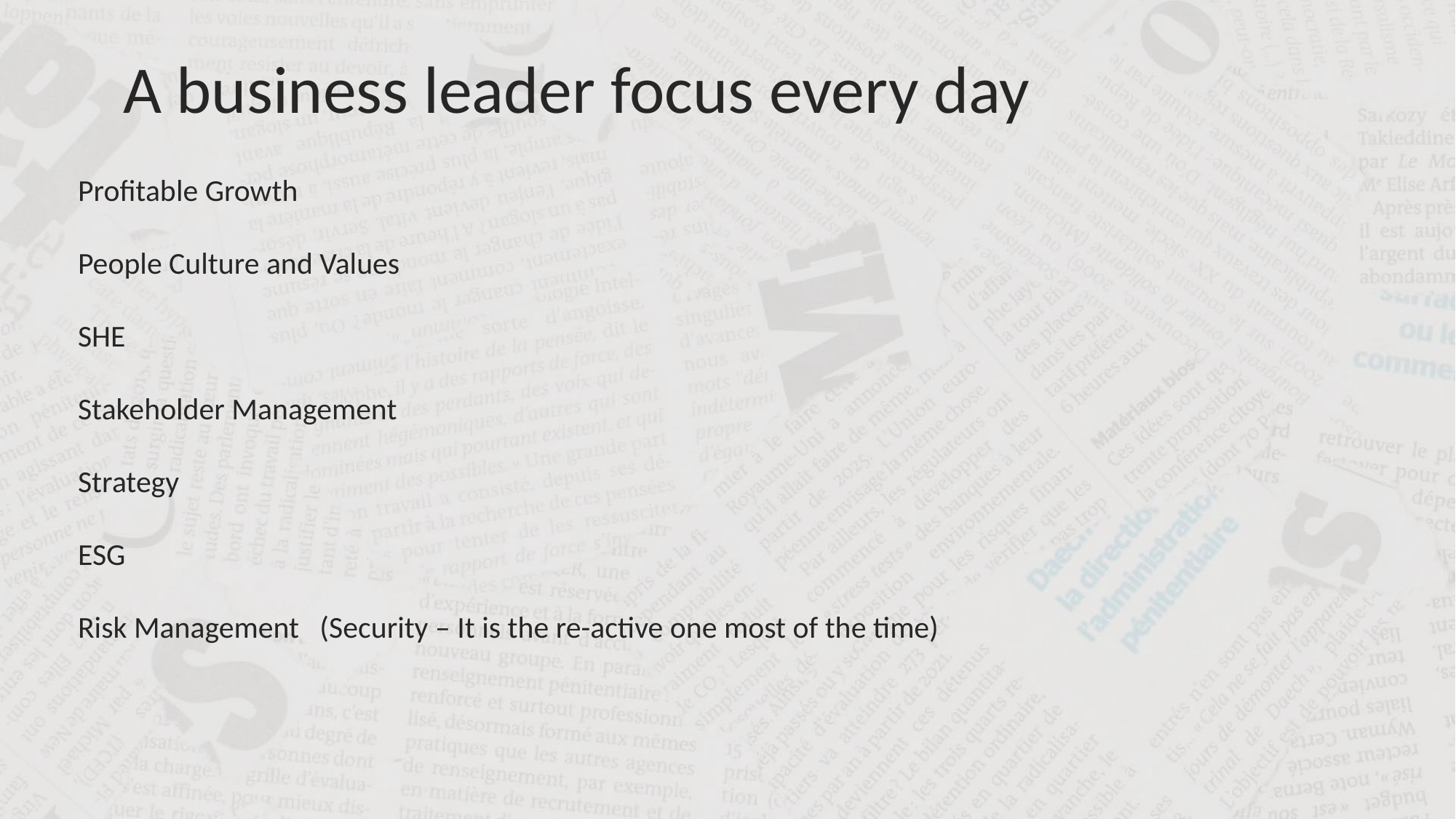

A business leader focus every day
Profitable Growth

People Culture and Values

SHE

Stakeholder Management

Strategy

ESG

Risk Management   (Security – It is the re-active one most of the time)